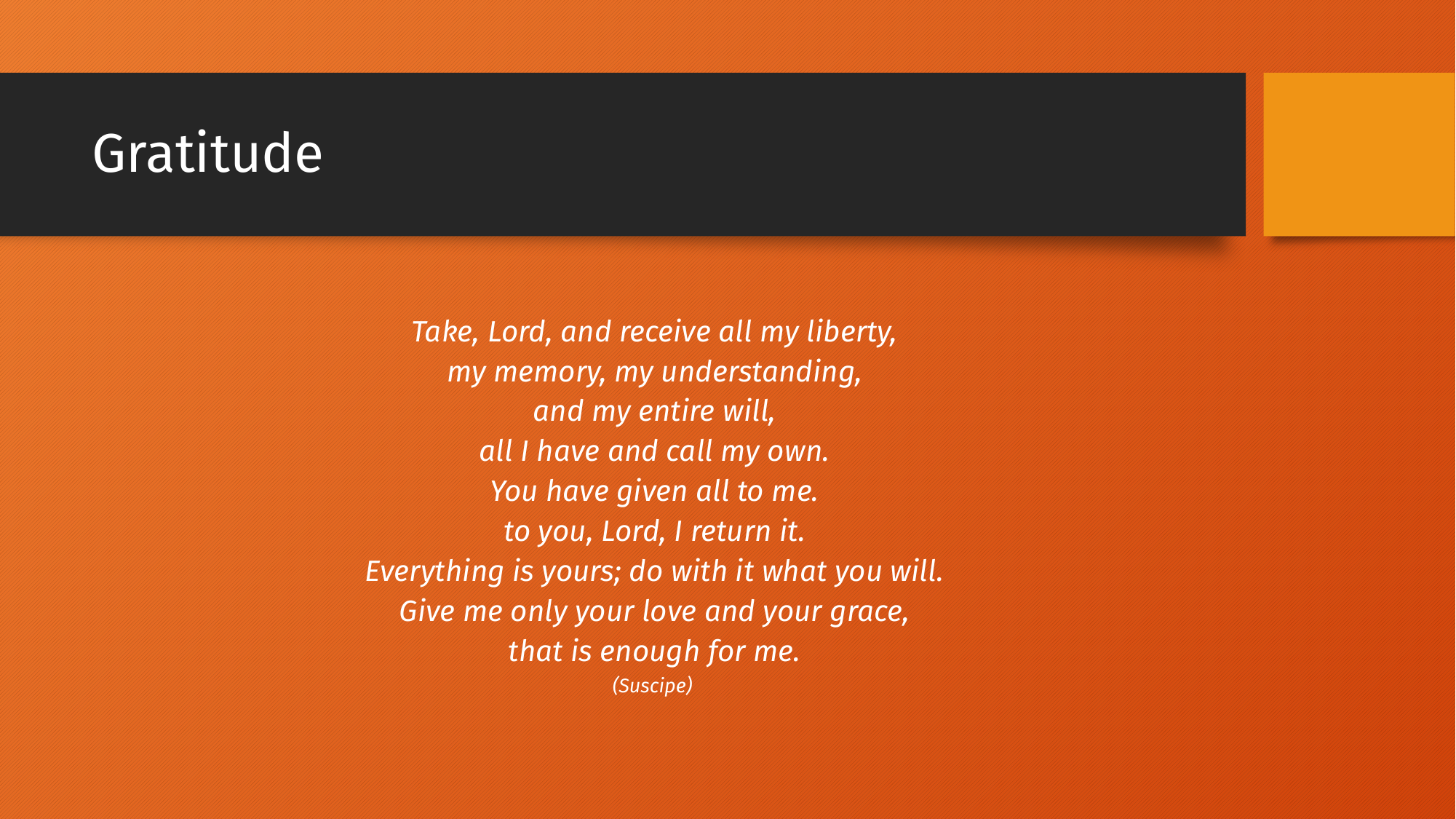

# Gratitude

Take, Lord, and receive all my liberty,
my memory, my understanding,
and my entire will,
all I have and call my own.
You have given all to me.
to you, Lord, I return it.
Everything is yours; do with it what you will.
Give me only your love and your grace,
that is enough for me.
(Suscipe)